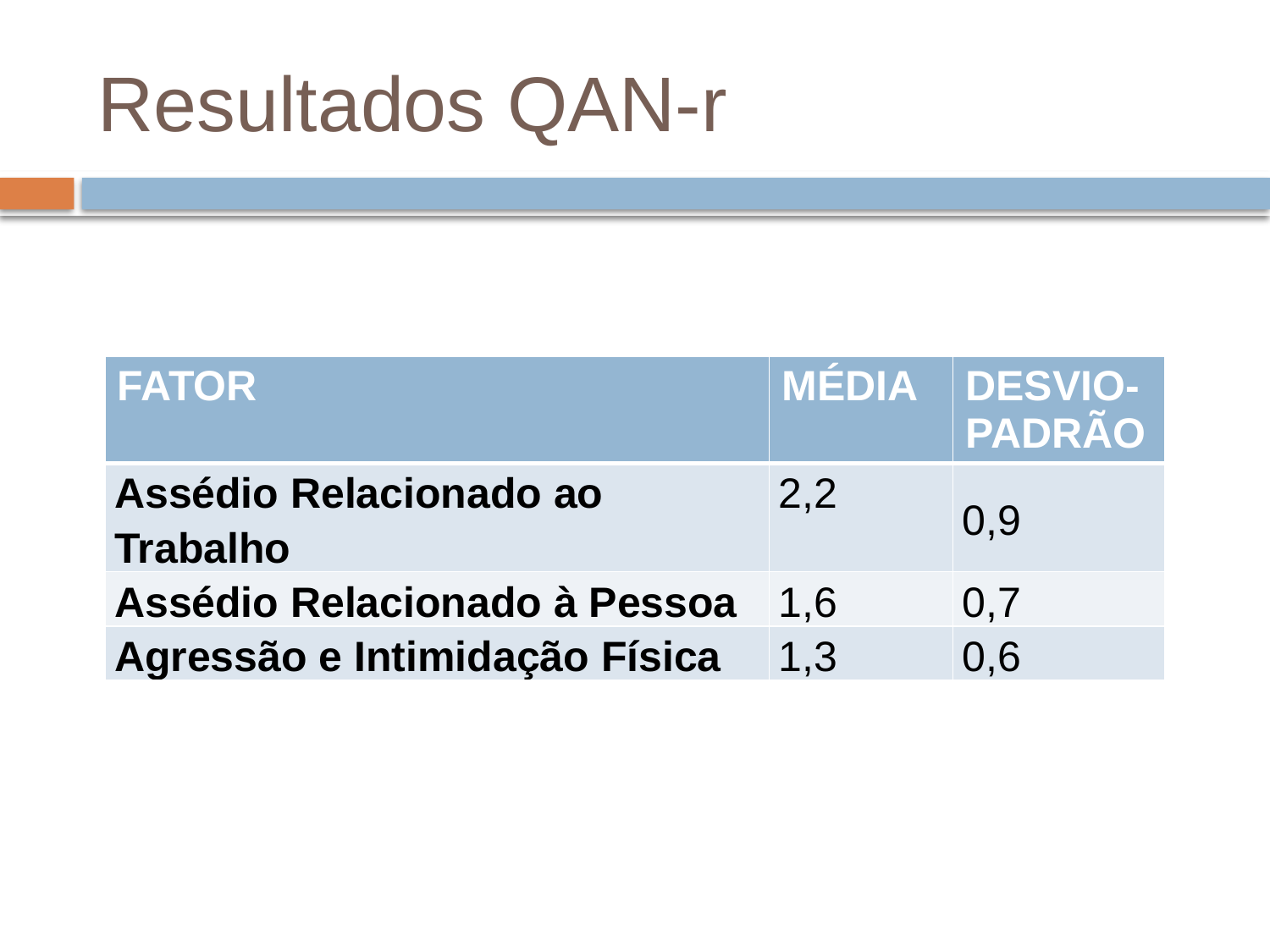

# Resultados QAN-r
| FATOR | MÉDIA | DESVIO-PADRÃO |
| --- | --- | --- |
| Assédio Relacionado ao Trabalho | 2,2 | 0,9 |
| Assédio Relacionado à Pessoa | 1,6 | 0,7 |
| Agressão e Intimidação Física | 1,3 | 0,6 |